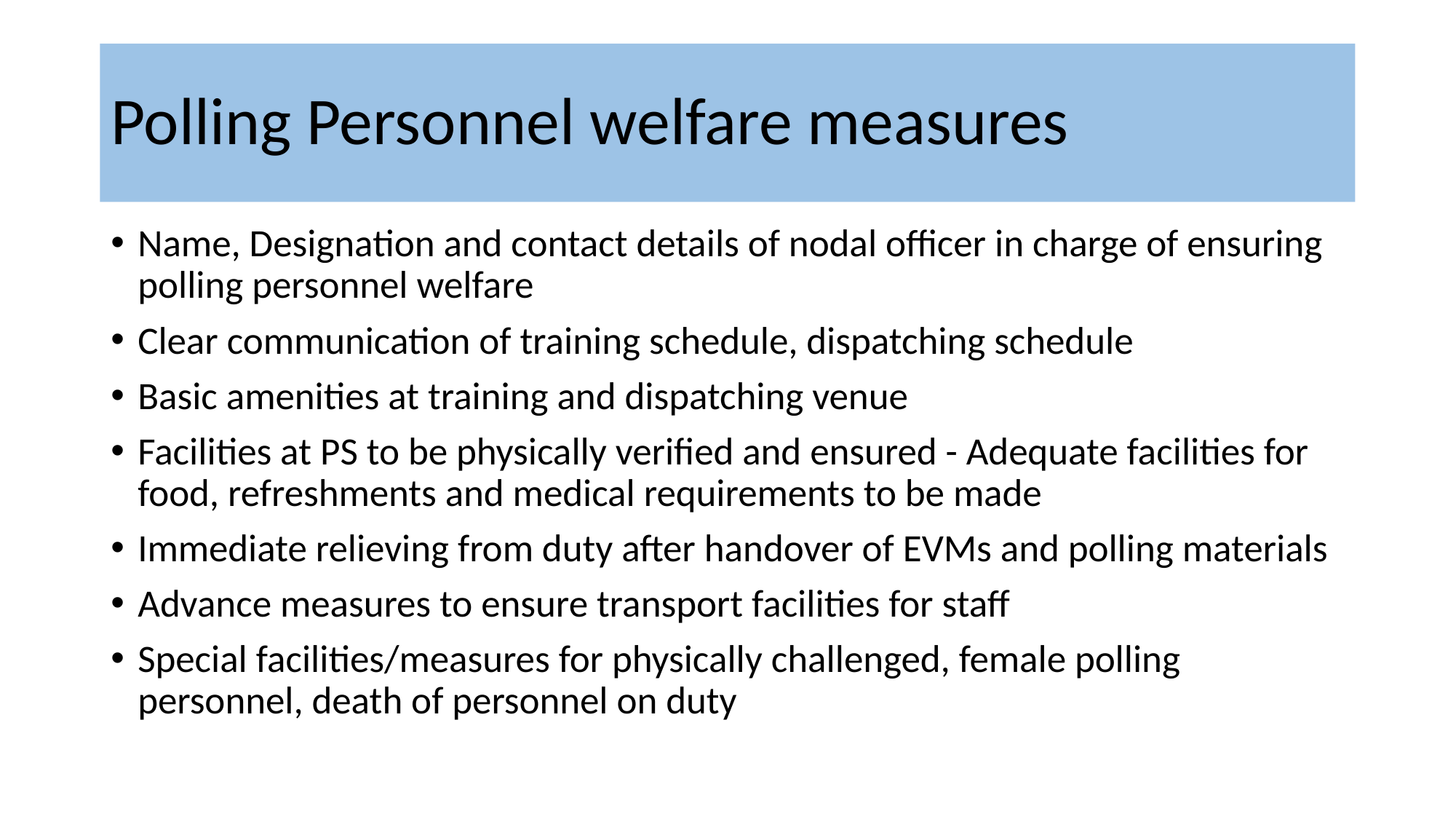

# Polling Personnel welfare measures
Name, Designation and contact details of nodal officer in charge of ensuring polling personnel welfare
Clear communication of training schedule, dispatching schedule
Basic amenities at training and dispatching venue
Facilities at PS to be physically verified and ensured - Adequate facilities for food, refreshments and medical requirements to be made
Immediate relieving from duty after handover of EVMs and polling materials
Advance measures to ensure transport facilities for staff
Special facilities/measures for physically challenged, female polling personnel, death of personnel on duty